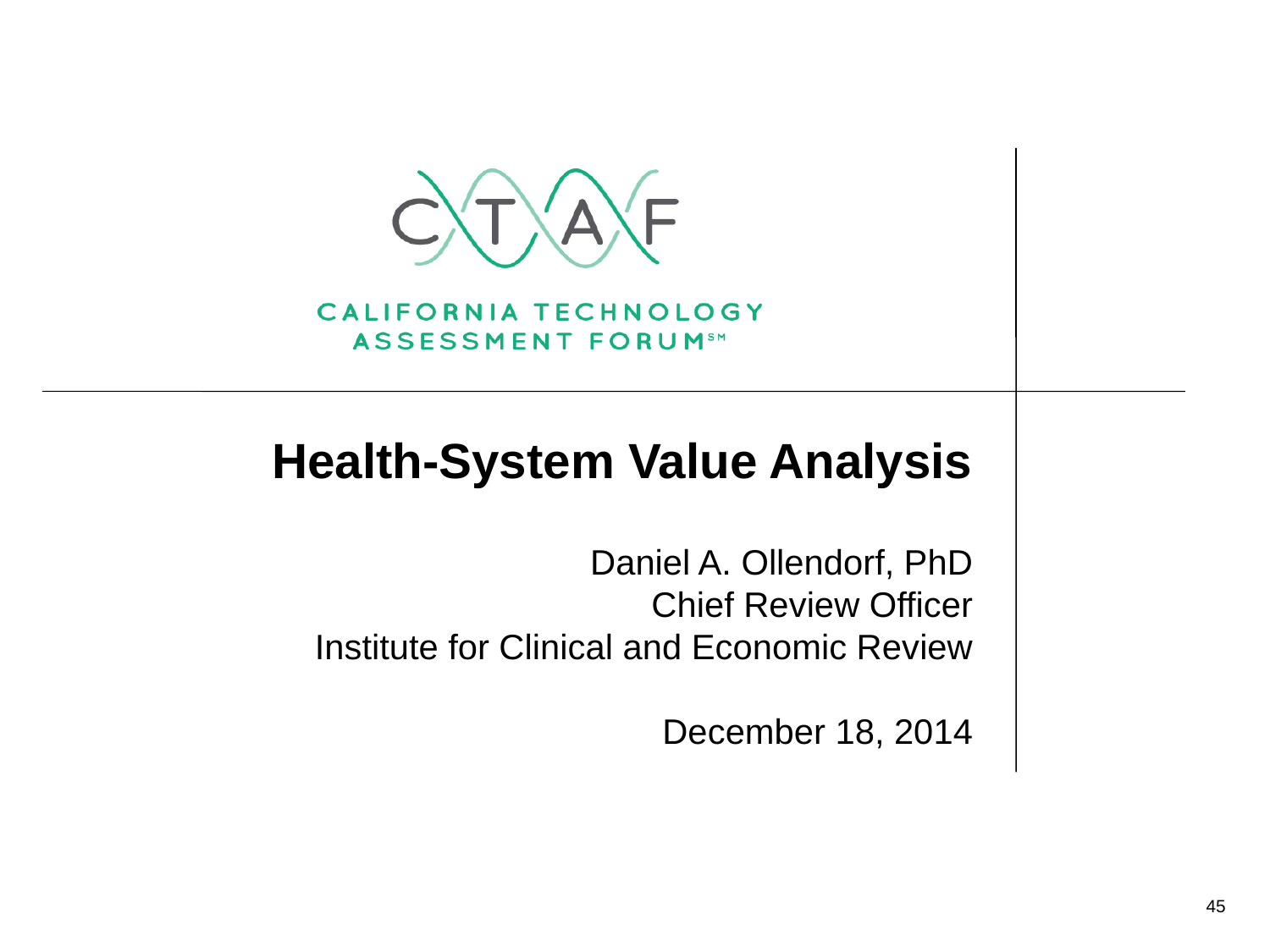

Health-System Value Analysis

Daniel A. Ollendorf, PhD
Chief Review Officer
Institute for Clinical and Economic Review

December 18, 2014